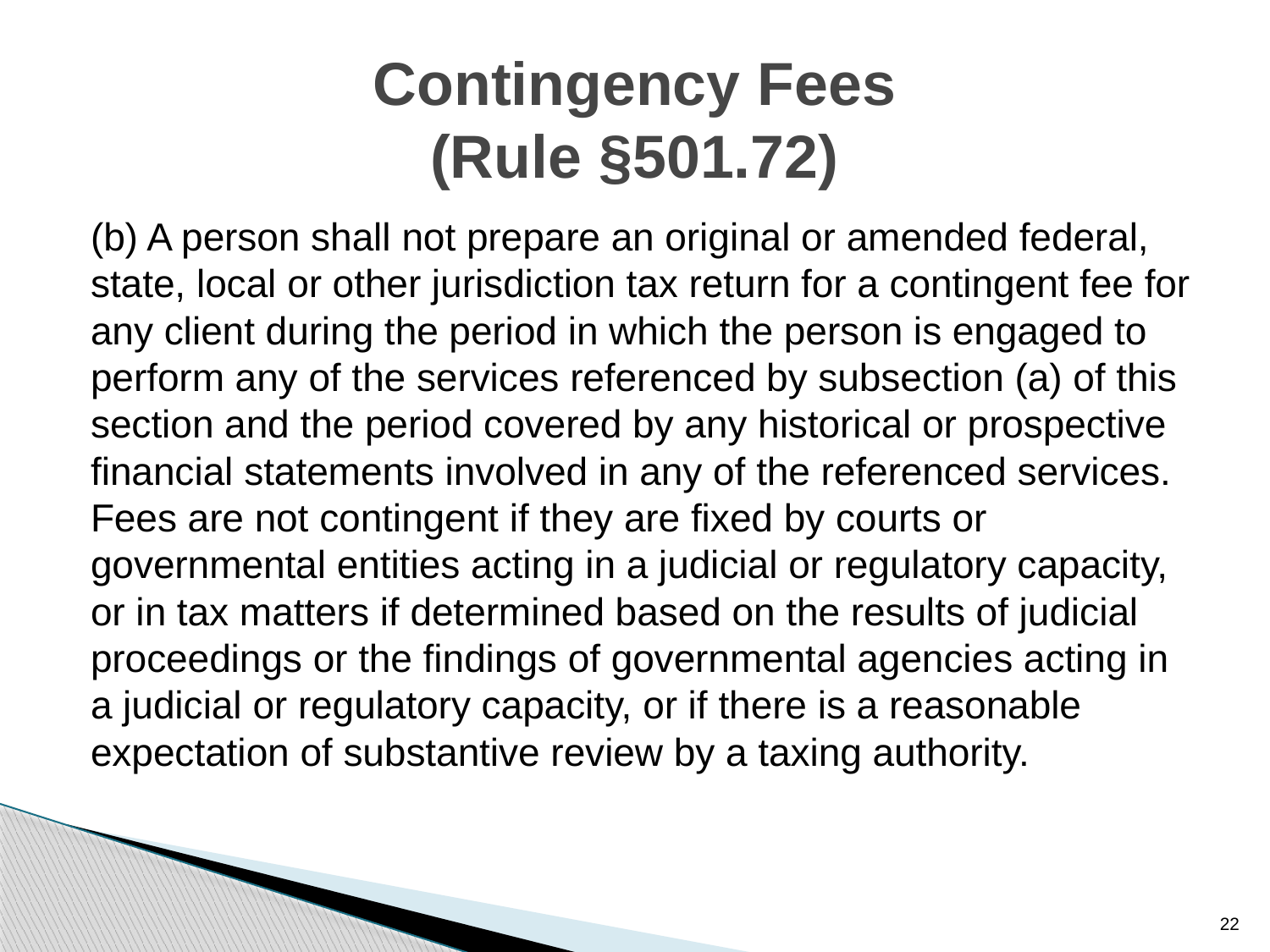

# Contingency Fees (Rule §501.72)
(b) A person shall not prepare an original or amended federal, state, local or other jurisdiction tax return for a contingent fee for any client during the period in which the person is engaged to perform any of the services referenced by subsection (a) of this section and the period covered by any historical or prospective financial statements involved in any of the referenced services. Fees are not contingent if they are fixed by courts or governmental entities acting in a judicial or regulatory capacity, or in tax matters if determined based on the results of judicial proceedings or the findings of governmental agencies acting in a judicial or regulatory capacity, or if there is a reasonable expectation of substantive review by a taxing authority.
22